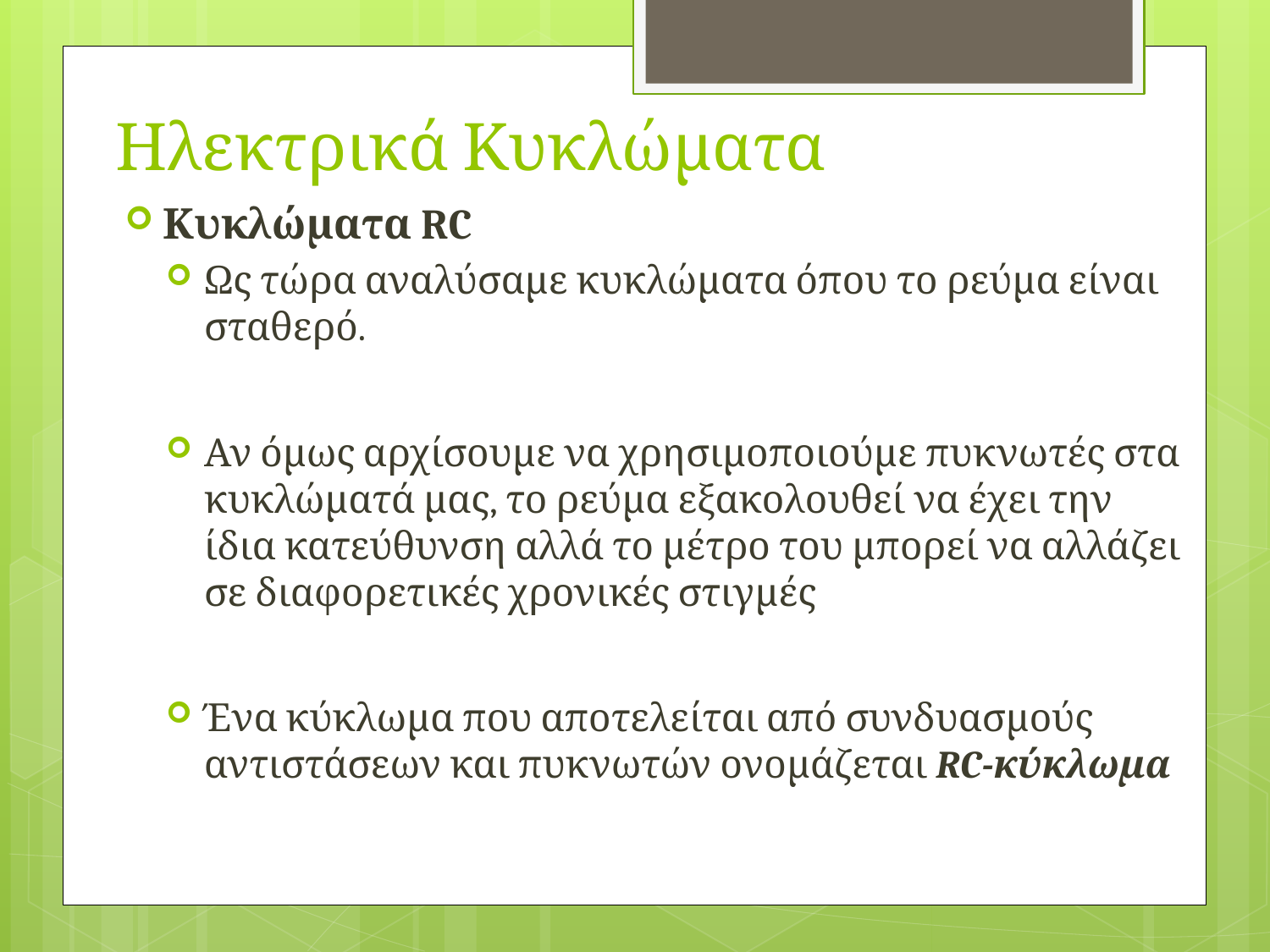

# Ηλεκτρικά Κυκλώματα
Κυκλώματα RC
Ως τώρα αναλύσαμε κυκλώματα όπου το ρεύμα είναι σταθερό.

Αν όμως αρχίσουμε να χρησιμοποιούμε πυκνωτές στα κυκλώματά μας, το ρεύμα εξακολουθεί να έχει την ίδια κατεύθυνση αλλά το μέτρο του μπορεί να αλλάζει σε διαφορετικές χρονικές στιγμές

Ένα κύκλωμα που αποτελείται από συνδυασμούς αντιστάσεων και πυκνωτών ονομάζεται RC-κύκλωμα